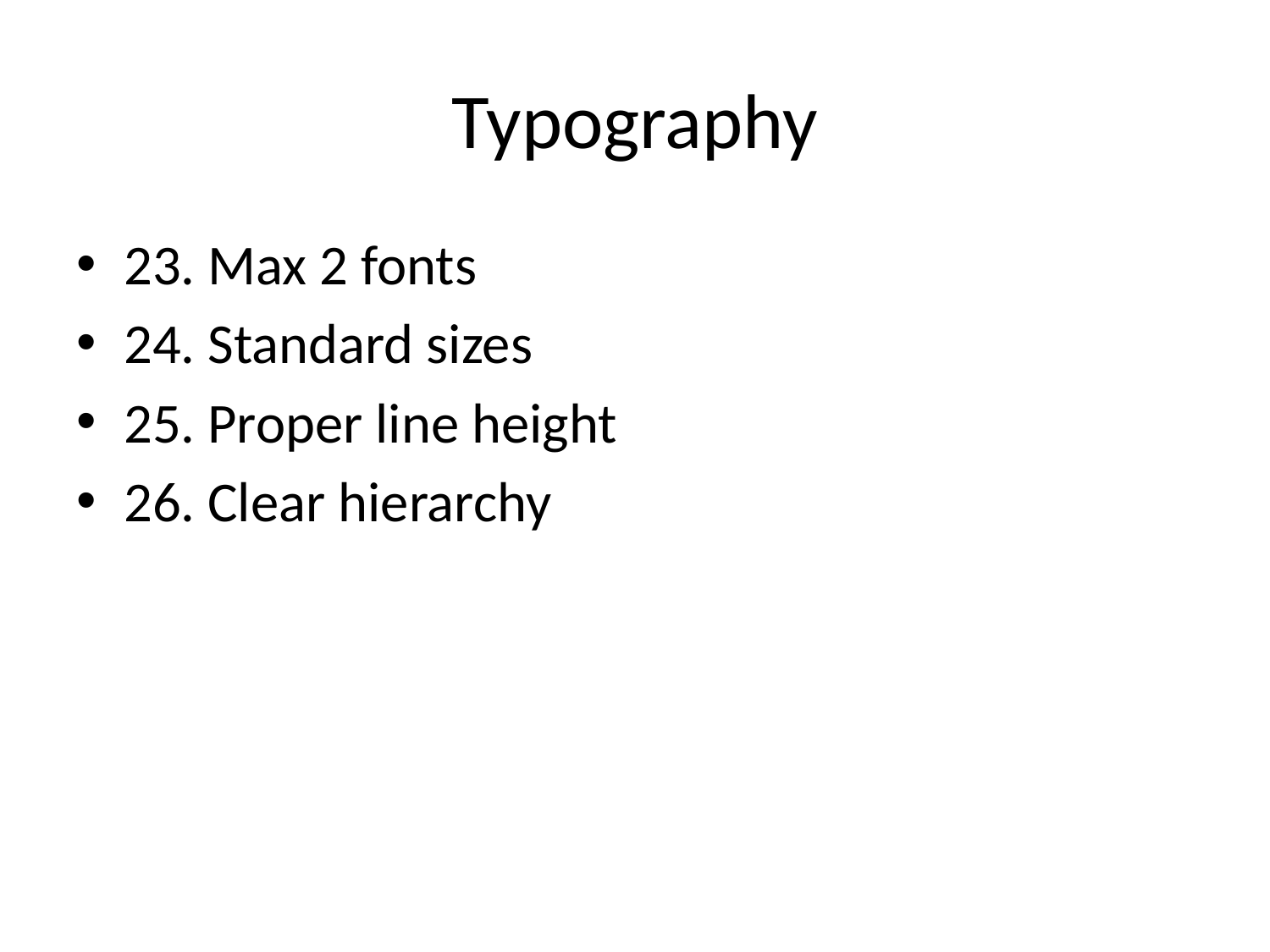

# Typography
23. Max 2 fonts
24. Standard sizes
25. Proper line height
26. Clear hierarchy